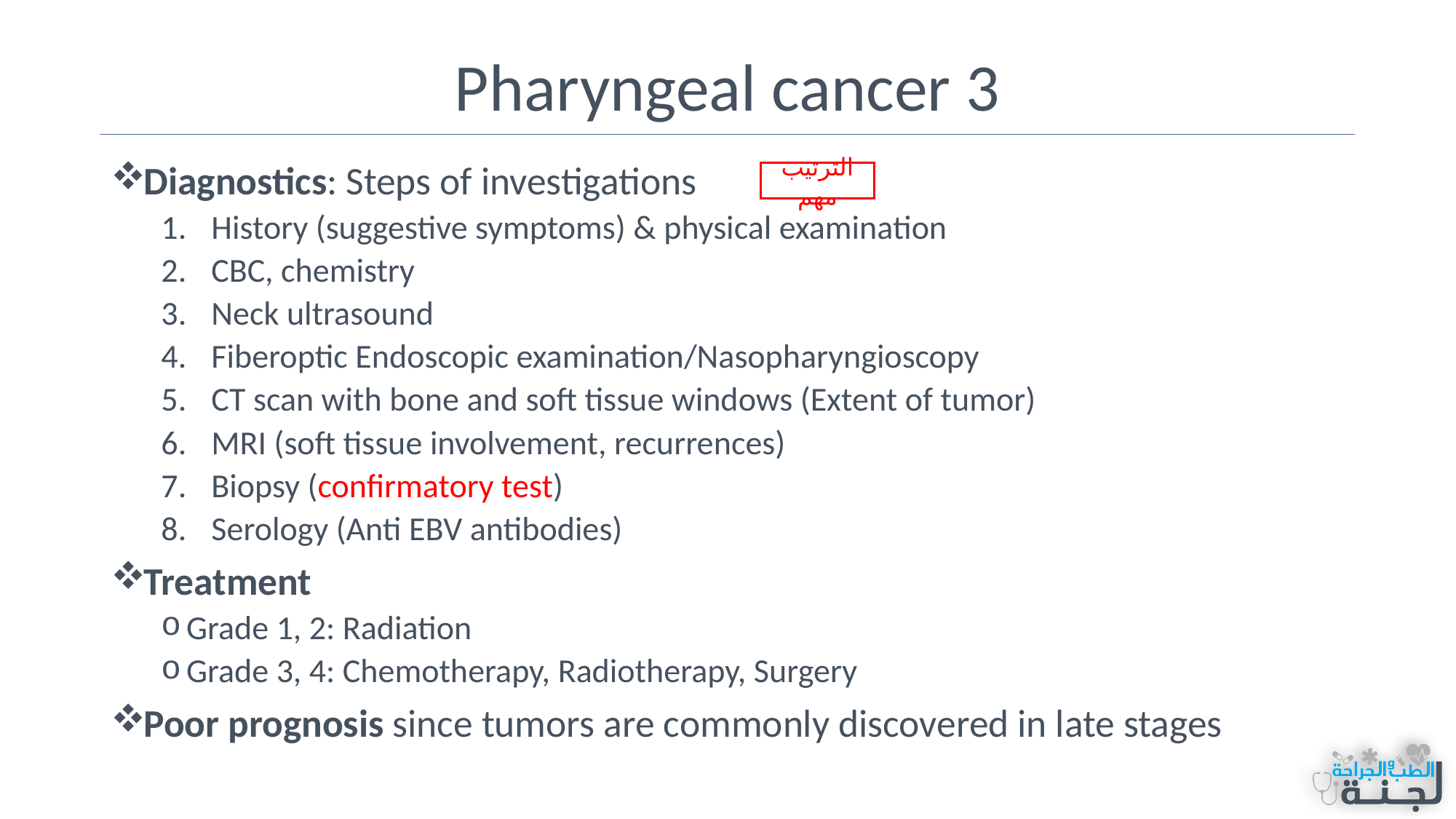

# Pharyngeal cancer 3
Diagnostics: Steps of investigations
History (suggestive symptoms) & physical examination
CBC, chemistry
Neck ultrasound
Fiberoptic Endoscopic examination/Nasopharyngioscopy
CT scan with bone and soft tissue windows (Extent of tumor)
MRI (soft tissue involvement, recurrences)
Biopsy (confirmatory test)
Serology (Anti EBV antibodies)
Treatment
Grade 1, 2: Radiation
Grade 3, 4: Chemotherapy, Radiotherapy, Surgery
Poor prognosis since tumors are commonly discovered in late stages
الترتيب مهم